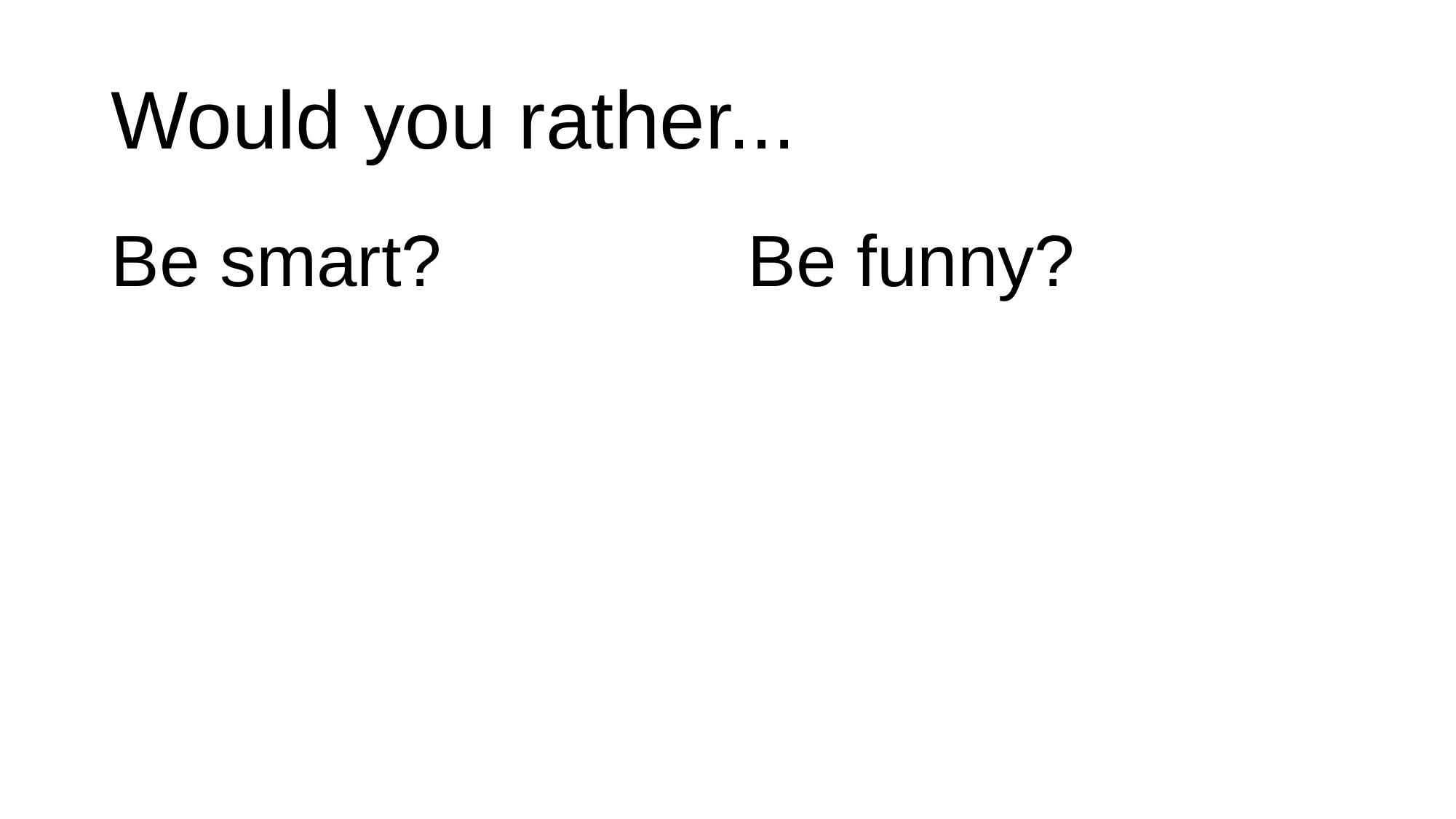

# Would you rather...
Be smart?
Be funny?